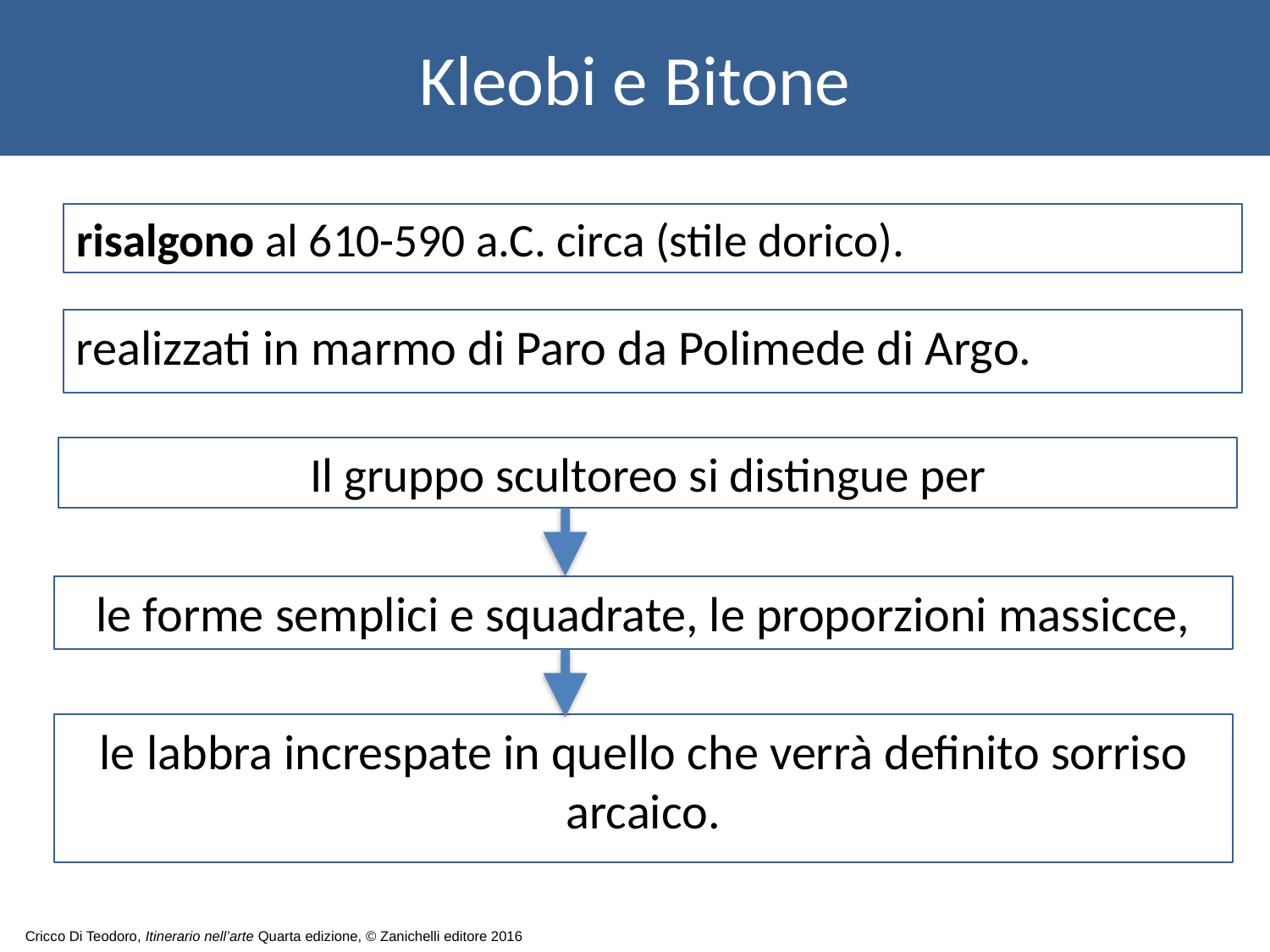

Kleobi e Bitone
risalgono al 610-590 a.C. circa (stile dorico).
realizzati in marmo di Paro da Polimede di Argo.
Il gruppo scultoreo si distingue per

le forme semplici e squadrate, le proporzioni massicce,

le labbra increspate in quello che verrà definito sorriso arcaico.
Cricco Di Teodoro, Itinerario nell’arte Quarta edizione, © Zanichelli editore 2016